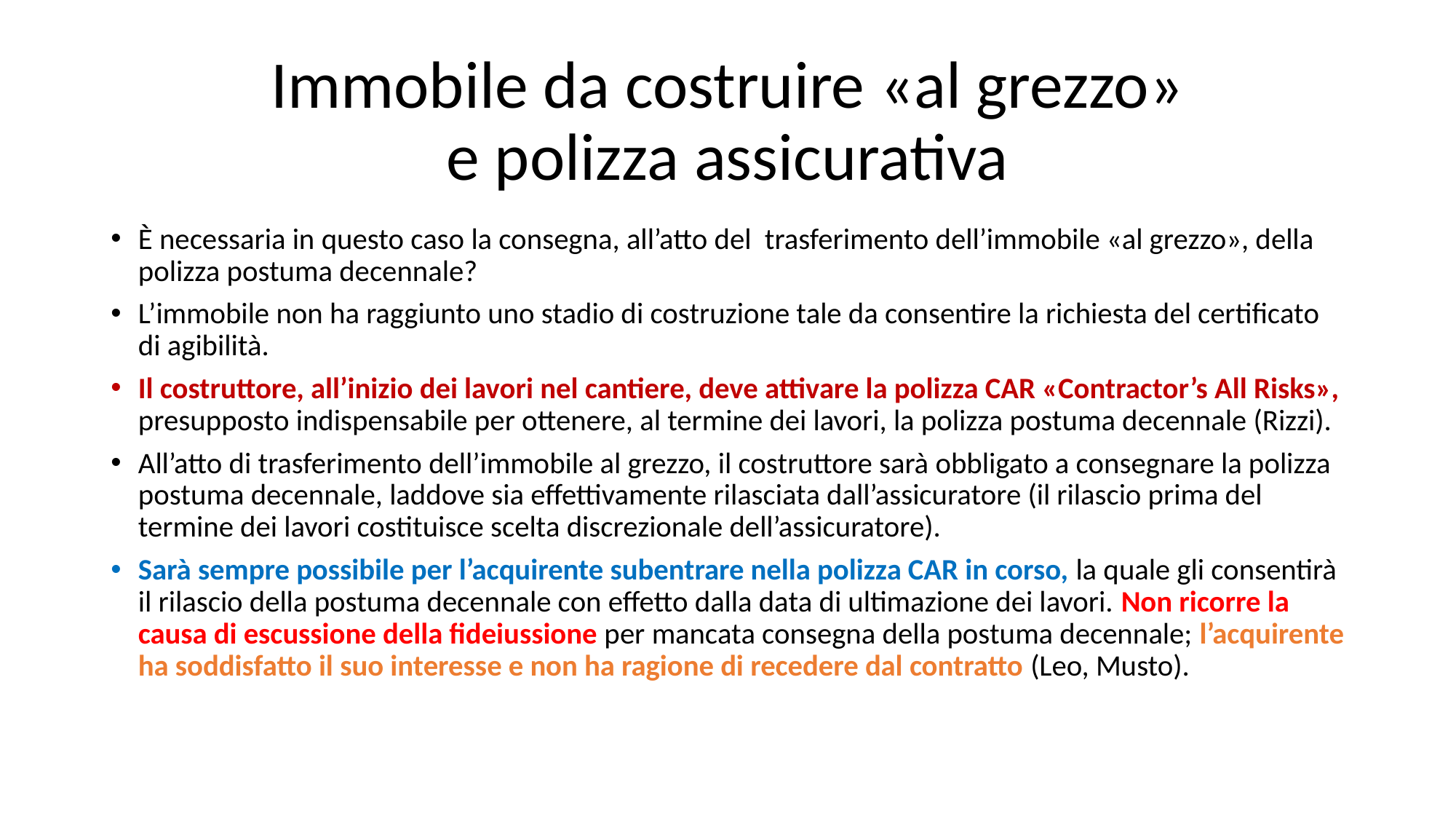

# Immobile da costruire «al grezzo» e polizza assicurativa
È necessaria in questo caso la consegna, all’atto del  trasferimento dell’immobile «al grezzo», della polizza postuma decennale?
L’immobile non ha raggiunto uno stadio di costruzione tale da consentire la richiesta del certificato di agibilità.
Il costruttore, all’inizio dei lavori nel cantiere, deve attivare la polizza CAR «Contractor’s All Risks», presupposto indispensabile per ottenere, al termine dei lavori, la polizza postuma decennale (Rizzi).
All’atto di trasferimento dell’immobile al grezzo, il costruttore sarà obbligato a consegnare la polizza postuma decennale, laddove sia effettivamente rilasciata dall’assicuratore (il rilascio prima del termine dei lavori costituisce scelta discrezionale dell’assicuratore).
Sarà sempre possibile per l’acquirente subentrare nella polizza CAR in corso, la quale gli consentirà il rilascio della postuma decennale con effetto dalla data di ultimazione dei lavori. Non ricorre la causa di escussione della fideiussione per mancata consegna della postuma decennale; l’acquirente ha soddisfatto il suo interesse e non ha ragione di recedere dal contratto (Leo, Musto).